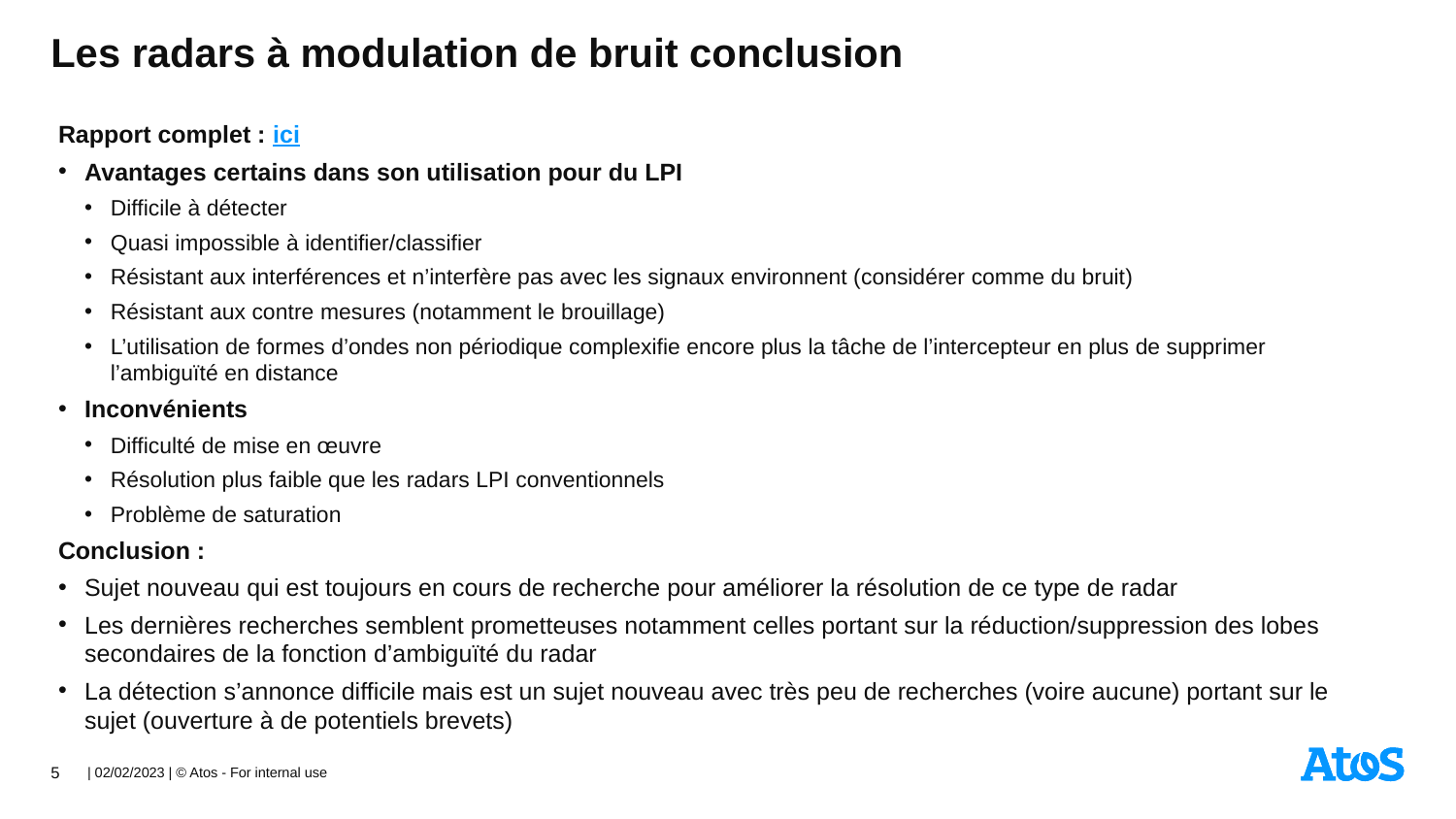

# Les radars à modulation de bruit conclusion
Rapport complet : ici
Avantages certains dans son utilisation pour du LPI
Difficile à détecter
Quasi impossible à identifier/classifier
Résistant aux interférences et n’interfère pas avec les signaux environnent (considérer comme du bruit)
Résistant aux contre mesures (notamment le brouillage)
L’utilisation de formes d’ondes non périodique complexifie encore plus la tâche de l’intercepteur en plus de supprimer l’ambiguïté en distance
Inconvénients
Difficulté de mise en œuvre
Résolution plus faible que les radars LPI conventionnels
Problème de saturation
Conclusion :
Sujet nouveau qui est toujours en cours de recherche pour améliorer la résolution de ce type de radar
Les dernières recherches semblent prometteuses notamment celles portant sur la réduction/suppression des lobes secondaires de la fonction d’ambiguïté du radar
La détection s’annonce difficile mais est un sujet nouveau avec très peu de recherches (voire aucune) portant sur le sujet (ouverture à de potentiels brevets)
5